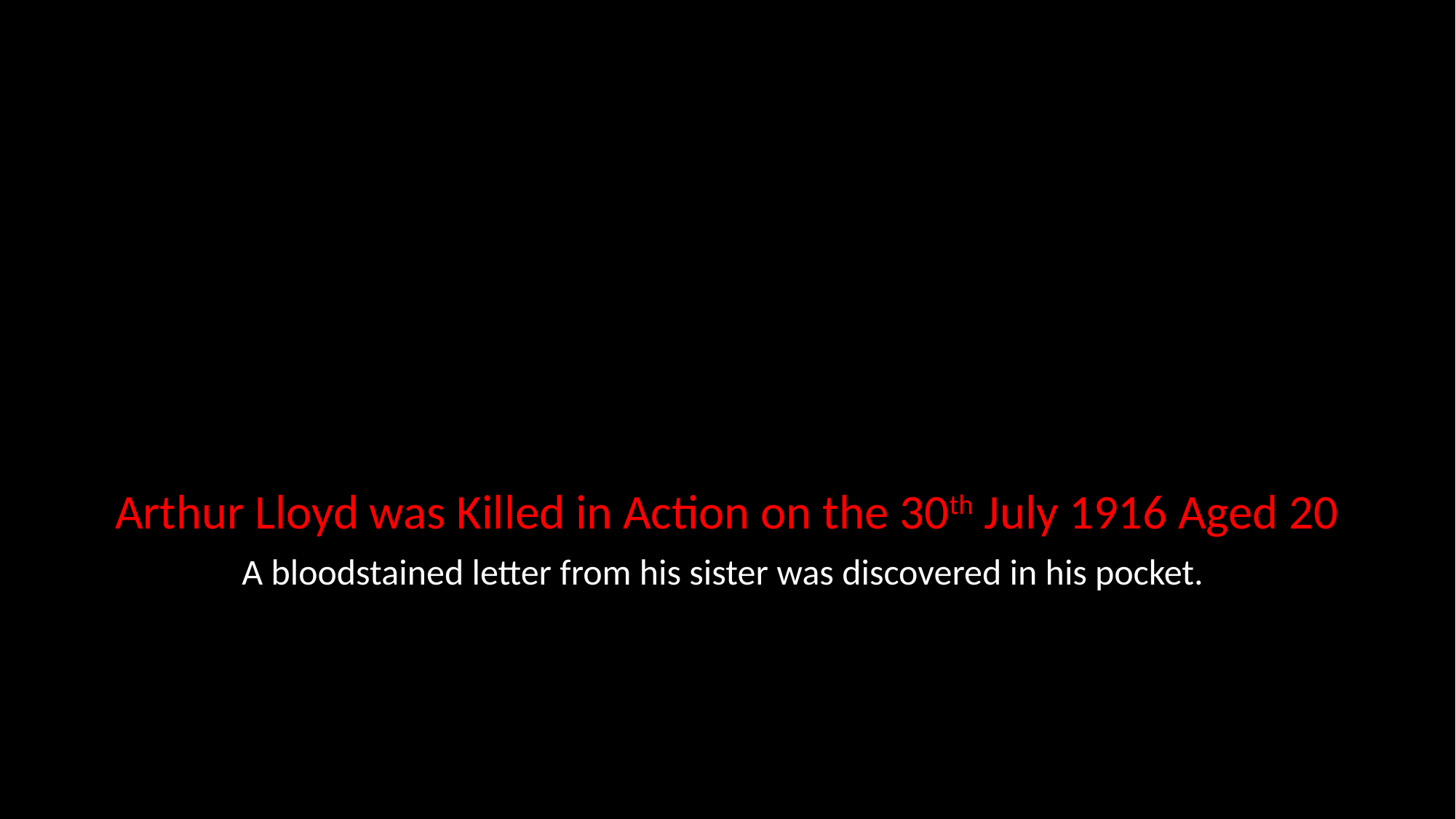

# Arthur Lloyd was Killed in Action on the 30th July 1916 Aged 20
A bloodstained letter from his sister was discovered in his pocket.